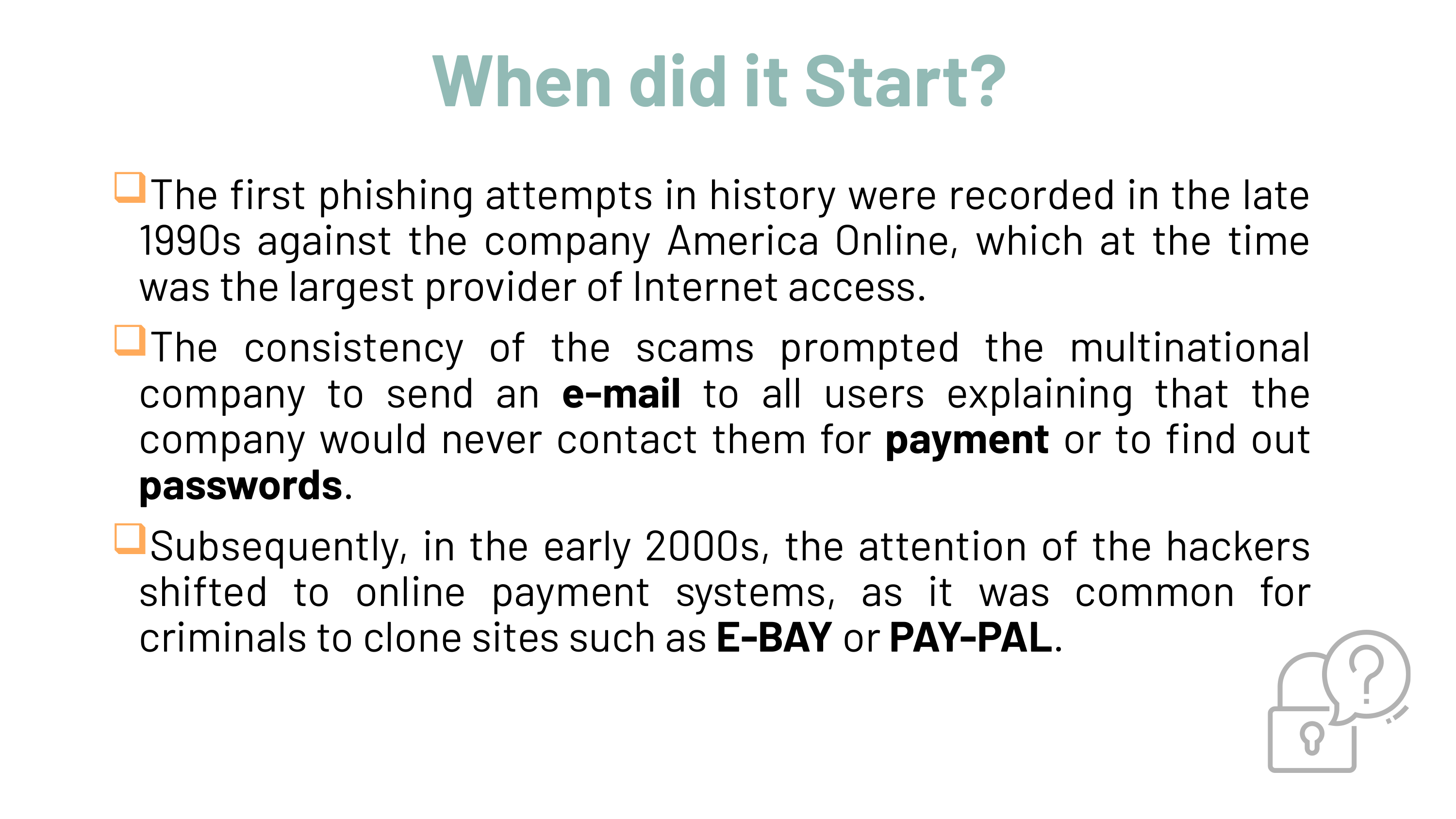

# When did it Start?
The first phishing attempts in history were recorded in the late 1990s against the company America Online, which at the time was the largest provider of Internet access.
The consistency of the scams prompted the multinational company to send an e-mail to all users explaining that the company would never contact them for payment or to find out passwords.
Subsequently, in the early 2000s, the attention of the hackers shifted to online payment systems, as it was common for criminals to clone sites such as E-BAY or PAY-PAL.